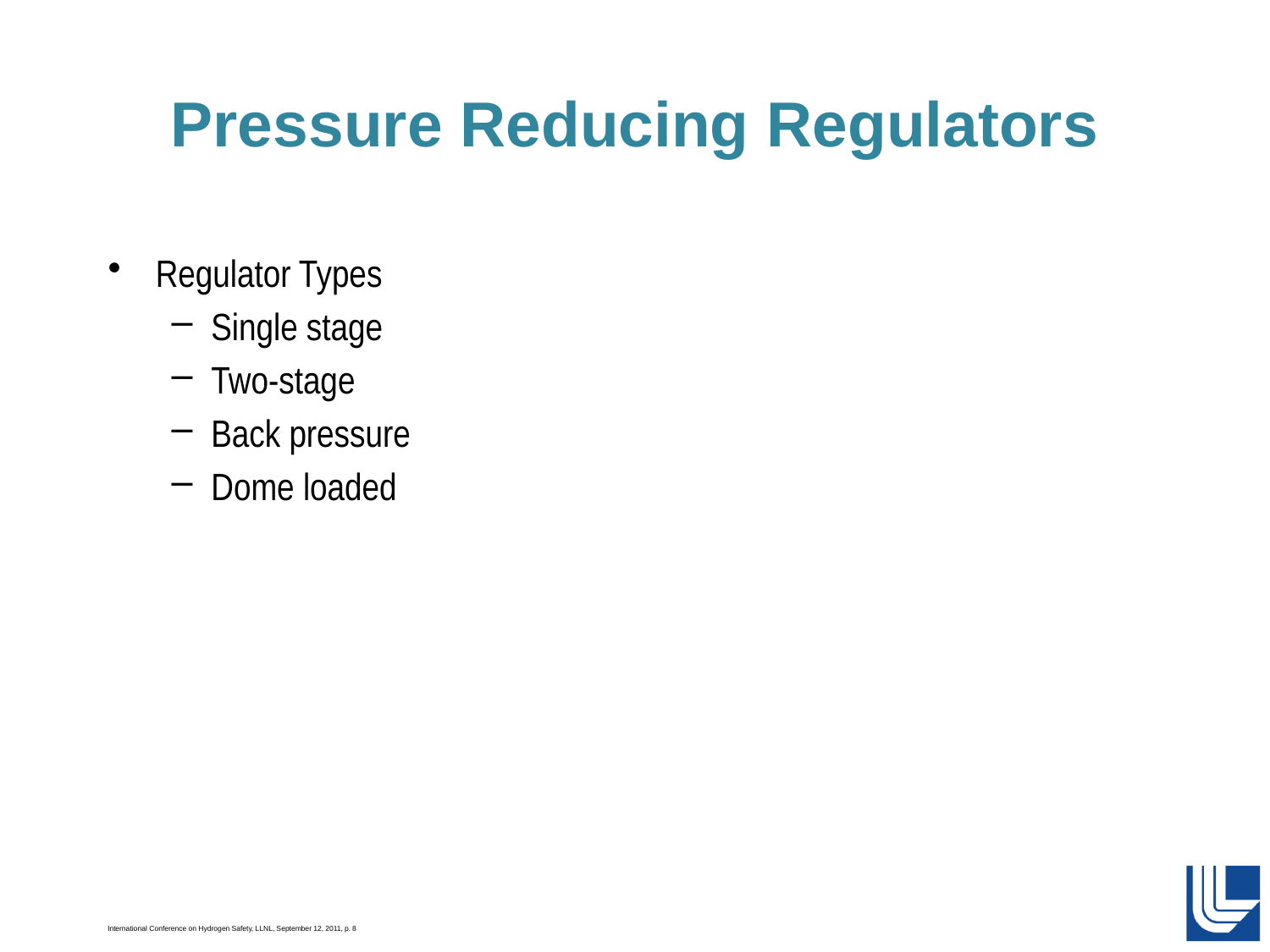

# Pressure Reducing Regulators
Regulator Types
Single stage
Two-stage
Back pressure
Dome loaded